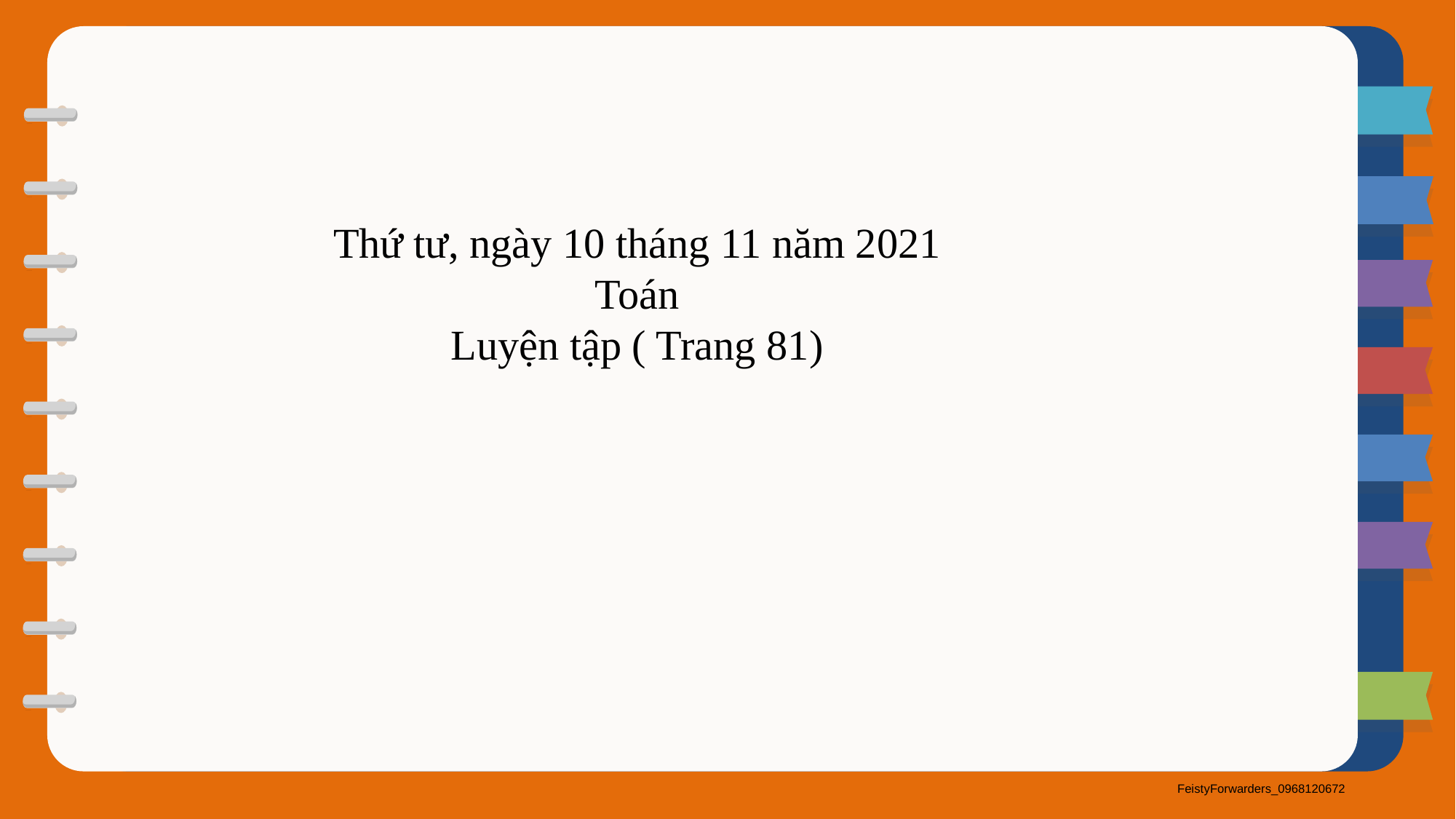

Thứ tư, ngày 10 tháng 11 năm 2021
Toán
Luyện tập ( Trang 81)